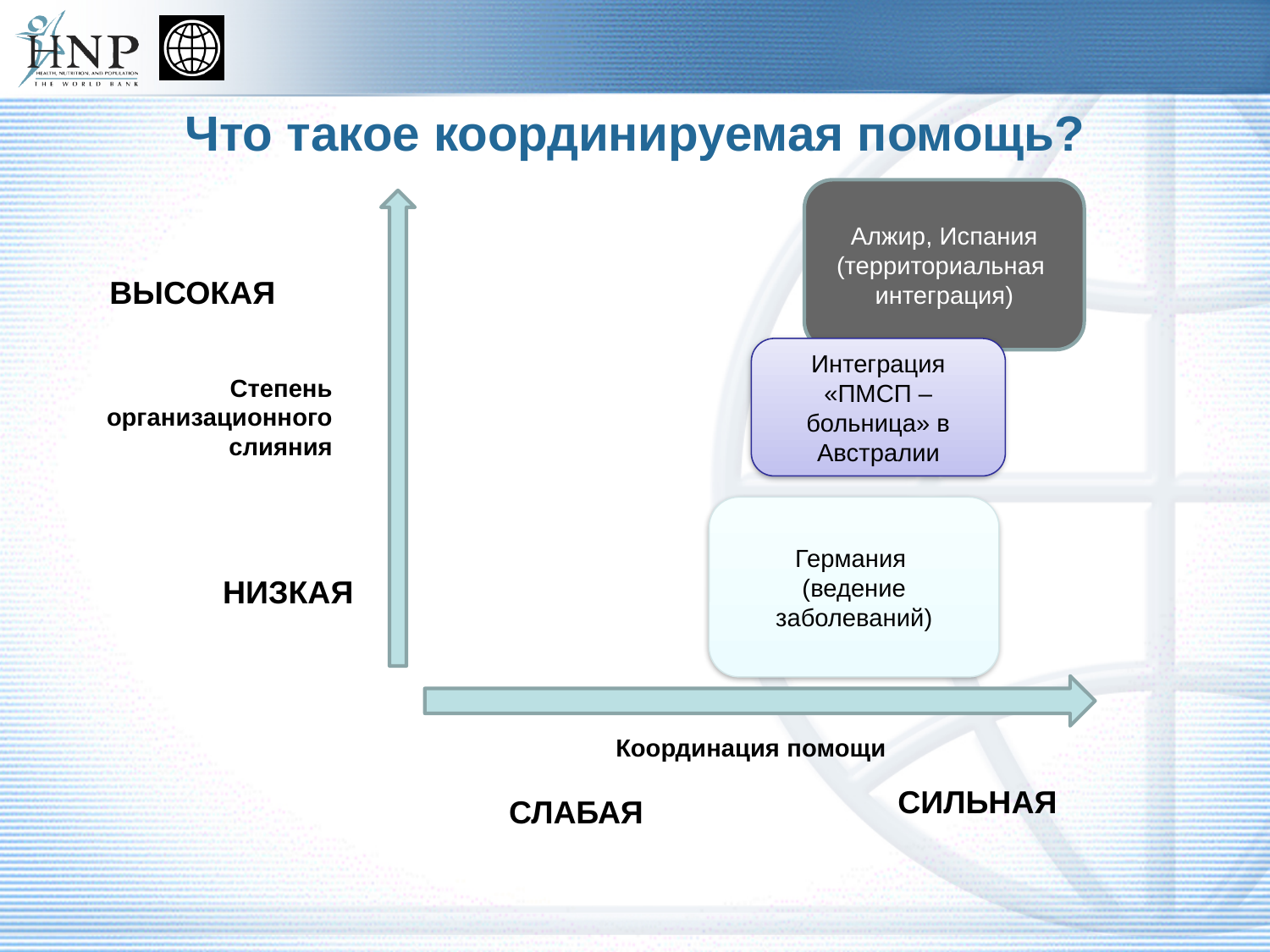

# Что такое координируемая помощь?
Алжир, Испания
(территориальная  интеграция)

ВЫСОКАЯ
Интеграция «ПМСП – больница» в Австралии
Степень организационного слияния
Германия
(ведение заболеваний)
НИЗКАЯ

Координация помощи
СИЛЬНАЯ
СЛАБАЯ